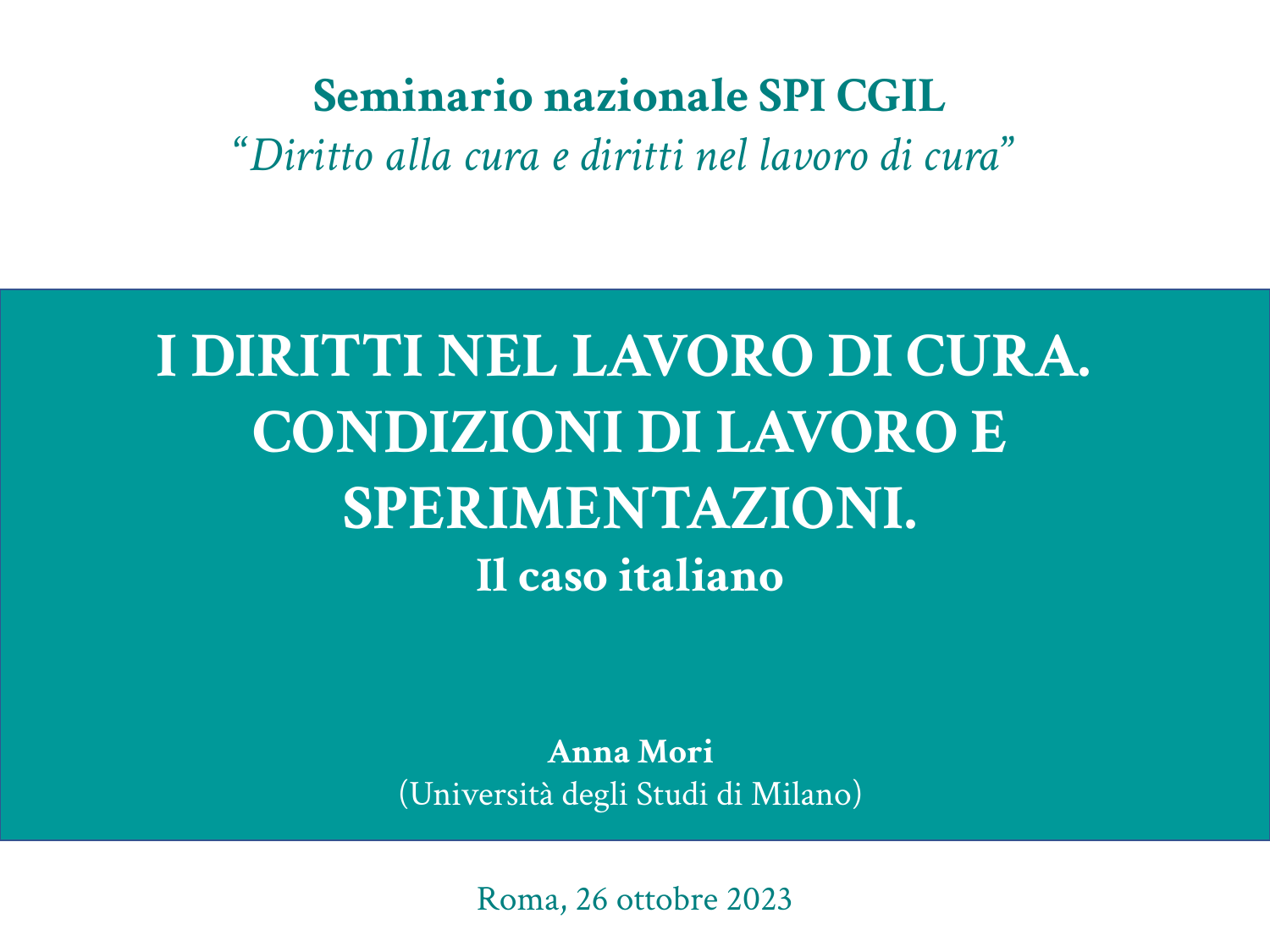

Seminario nazionale SPI CGIL
“Diritto alla cura e diritti nel lavoro di cura”

I DIRITTI NEL LAVORO DI CURA.
CONDIZIONI DI LAVORO E SPERIMENTAZIONI.
Il caso italiano

Anna Mori
(Università degli Studi di Milano)
Roma, 26 ottobre 2023